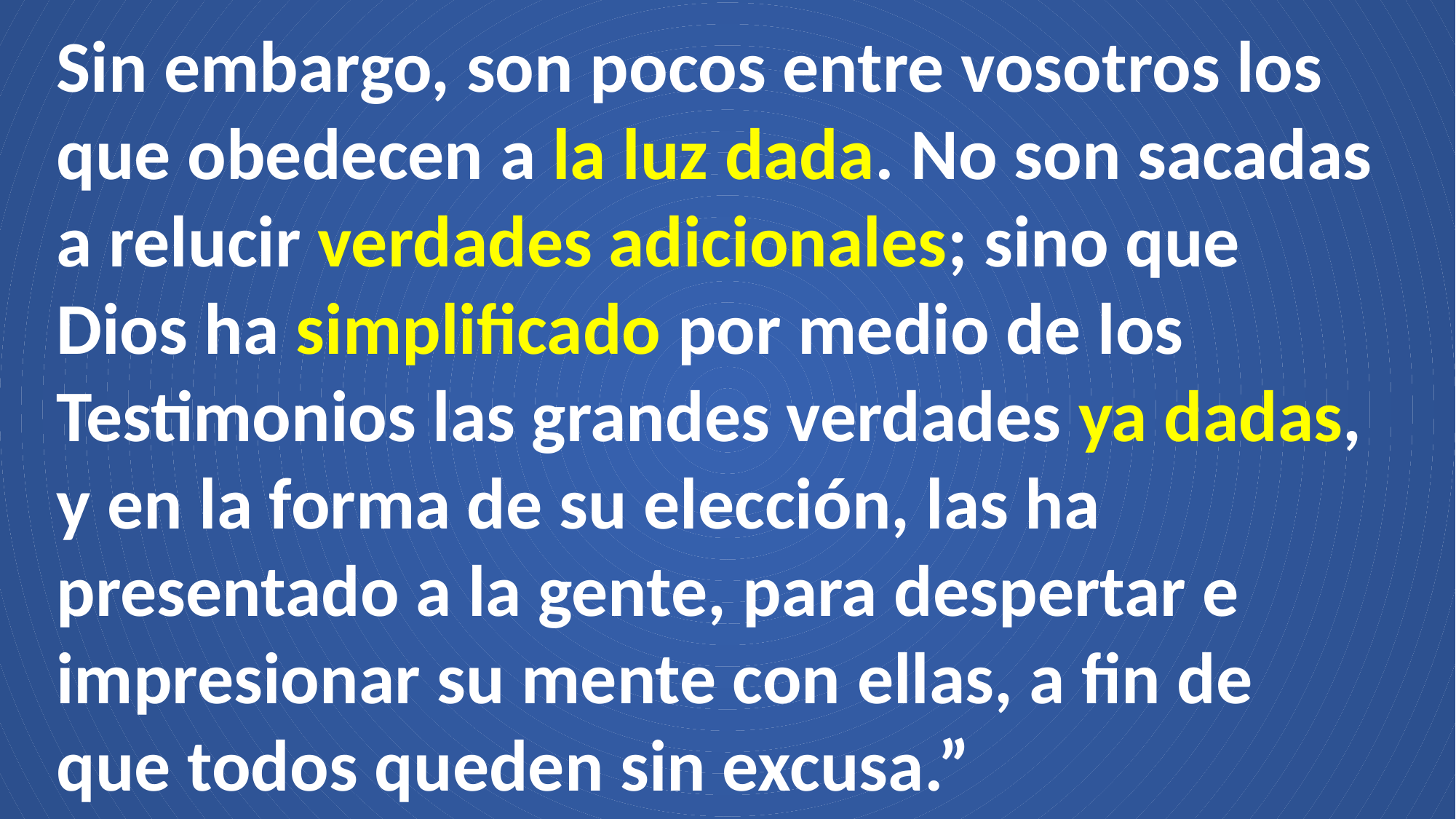

Sin embargo, son pocos entre vosotros los que obedecen a la luz dada. No son sacadas a relucir verdades adicionales; sino que Dios ha simplificado por medio de los Testimonios las grandes verdades ya dadas, y en la forma de su elección, las ha presentado a la gente, para despertar e impresionar su mente con ellas, a fin de que todos queden sin excusa.”